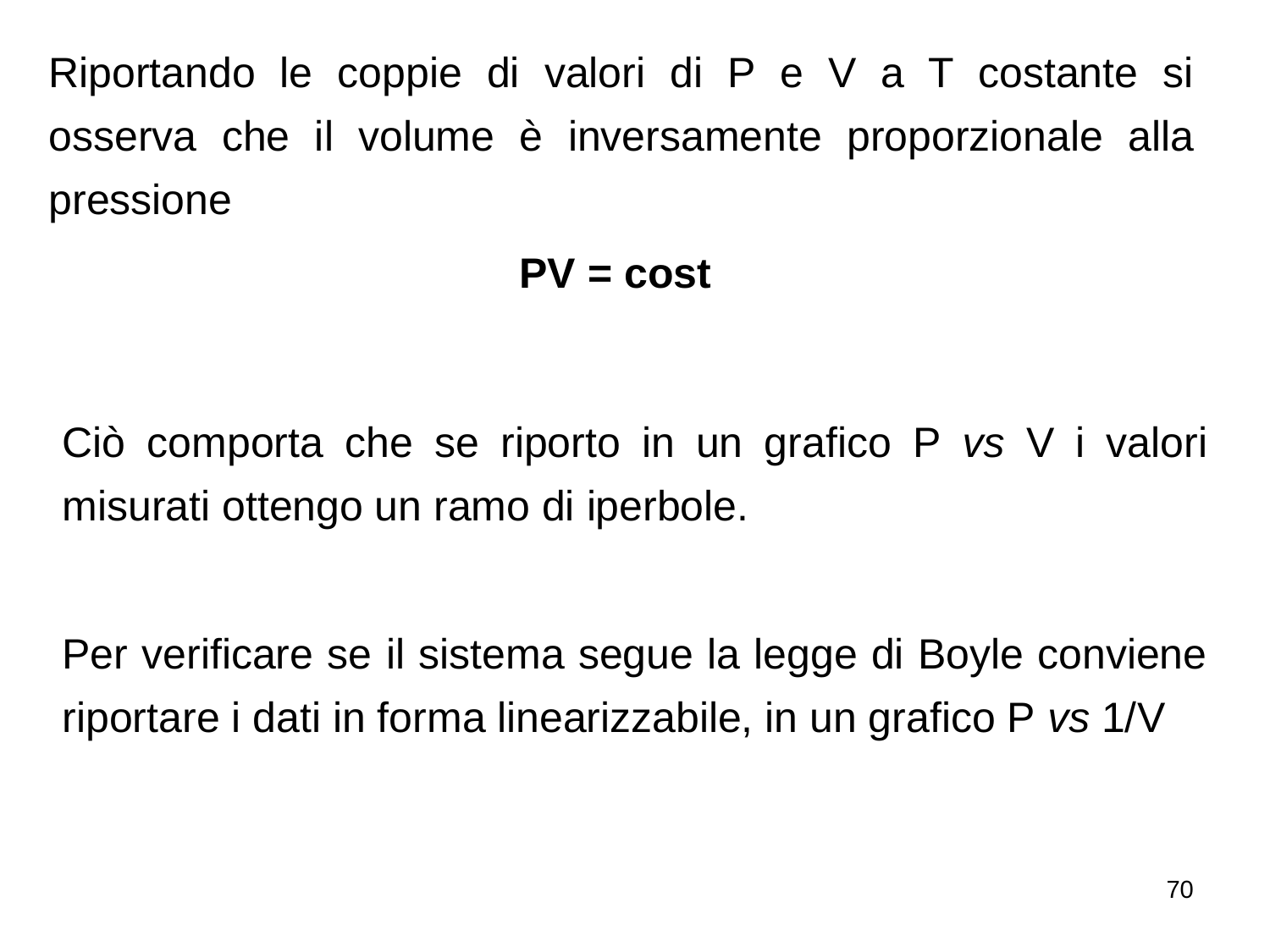

Riportando le coppie di valori di P e V a T costante si osserva che il volume è inversamente proporzionale alla pressione
PV = cost
Ciò comporta che se riporto in un grafico P vs V i valori misurati ottengo un ramo di iperbole.

Per verificare se il sistema segue la legge di Boyle conviene riportare i dati in forma linearizzabile, in un grafico P vs 1/V

70